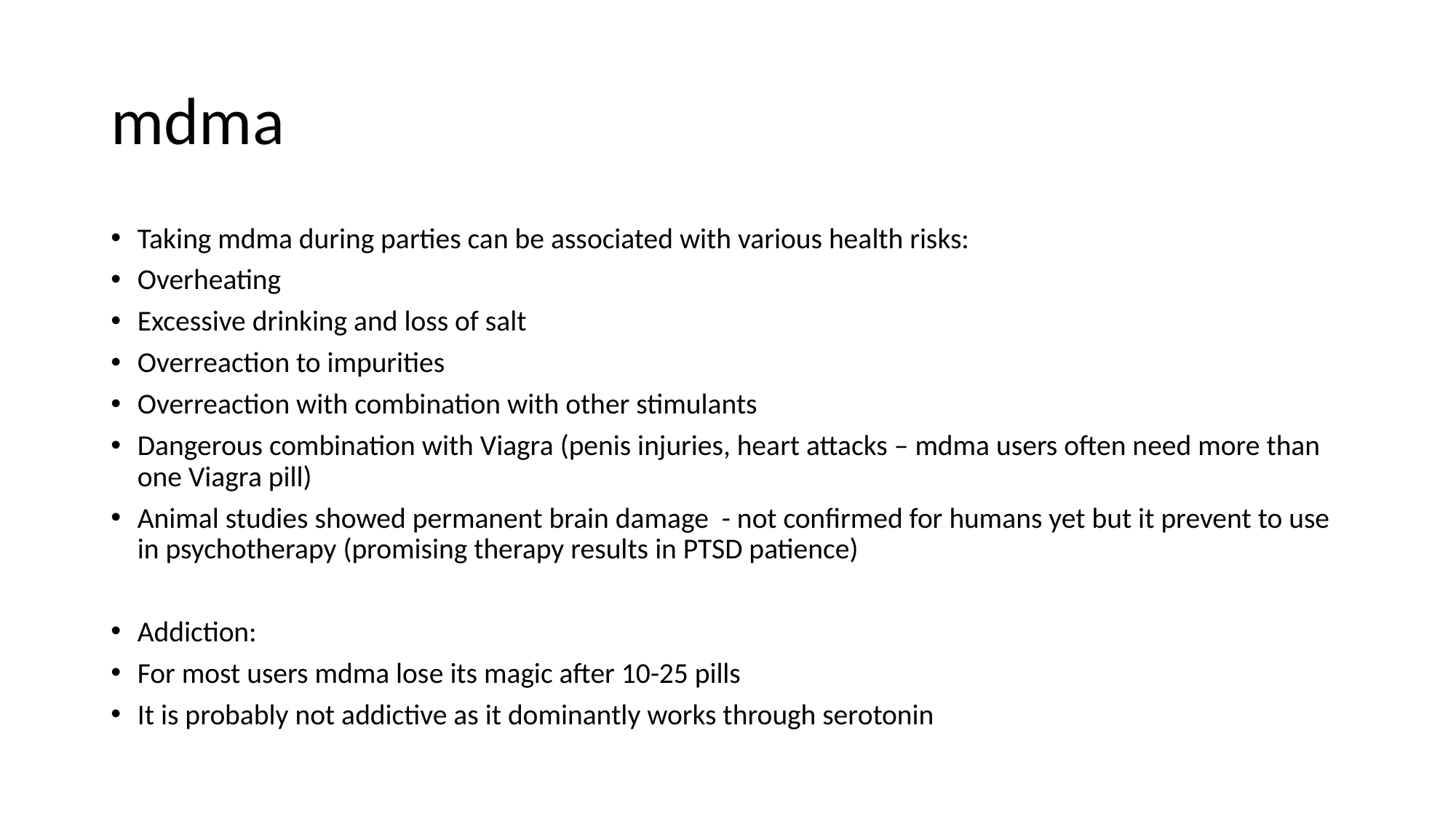

# mdma
Taking mdma during parties can be associated with various health risks:
Overheating
Excessive drinking and loss of salt
Overreaction to impurities
Overreaction with combination with other stimulants
Dangerous combination with Viagra (penis injuries, heart attacks – mdma users often need more than one Viagra pill)
Animal studies showed permanent brain damage  - not confirmed for humans yet but it prevent to use in psychotherapy (promising therapy results in PTSD patience)

Addiction:
For most users mdma lose its magic after 10-25 pills
It is probably not addictive as it dominantly works through serotonin